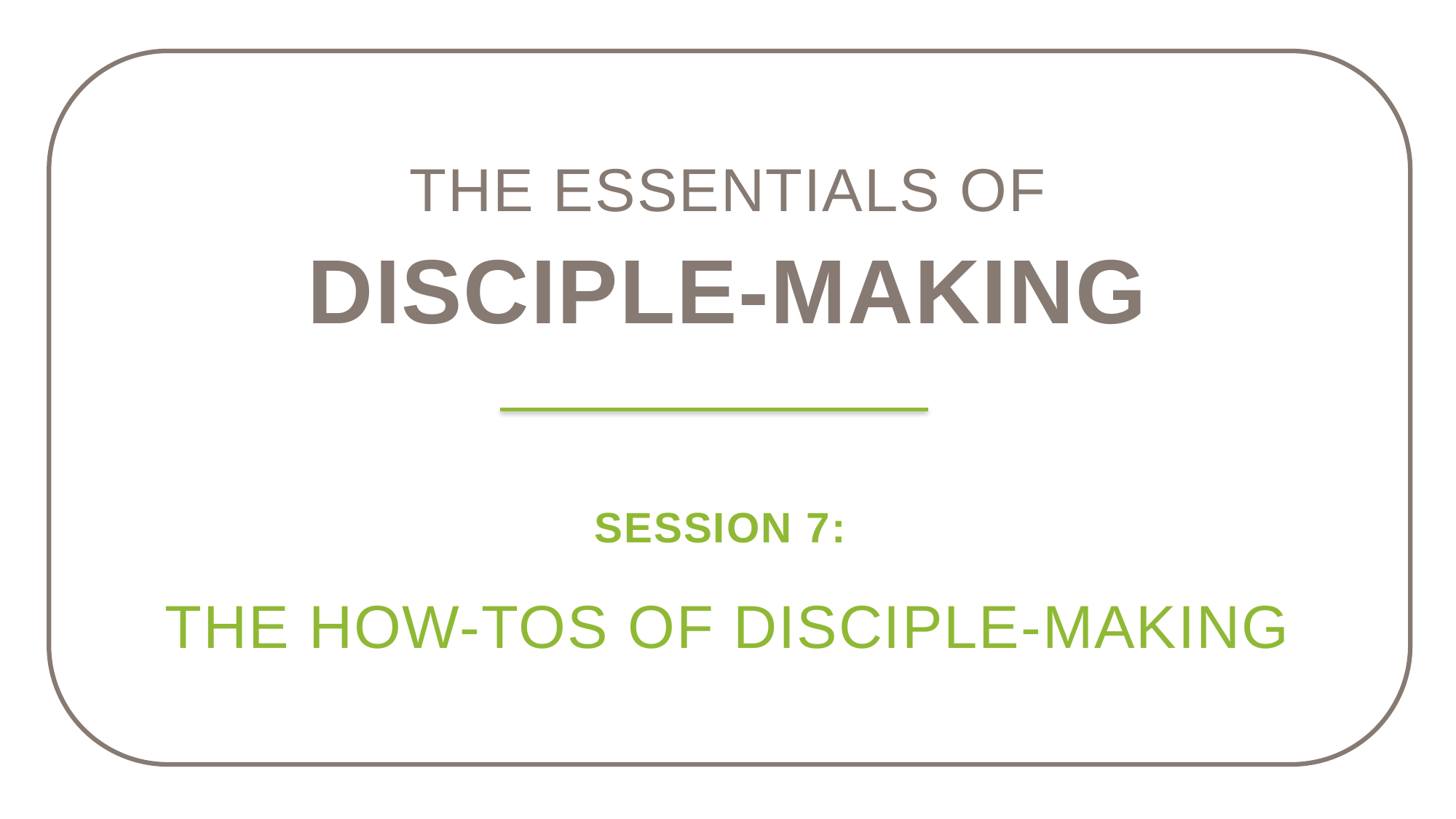

The essentials of
Disciple-making

Session 7:
The How-Tos of Disciple-Making